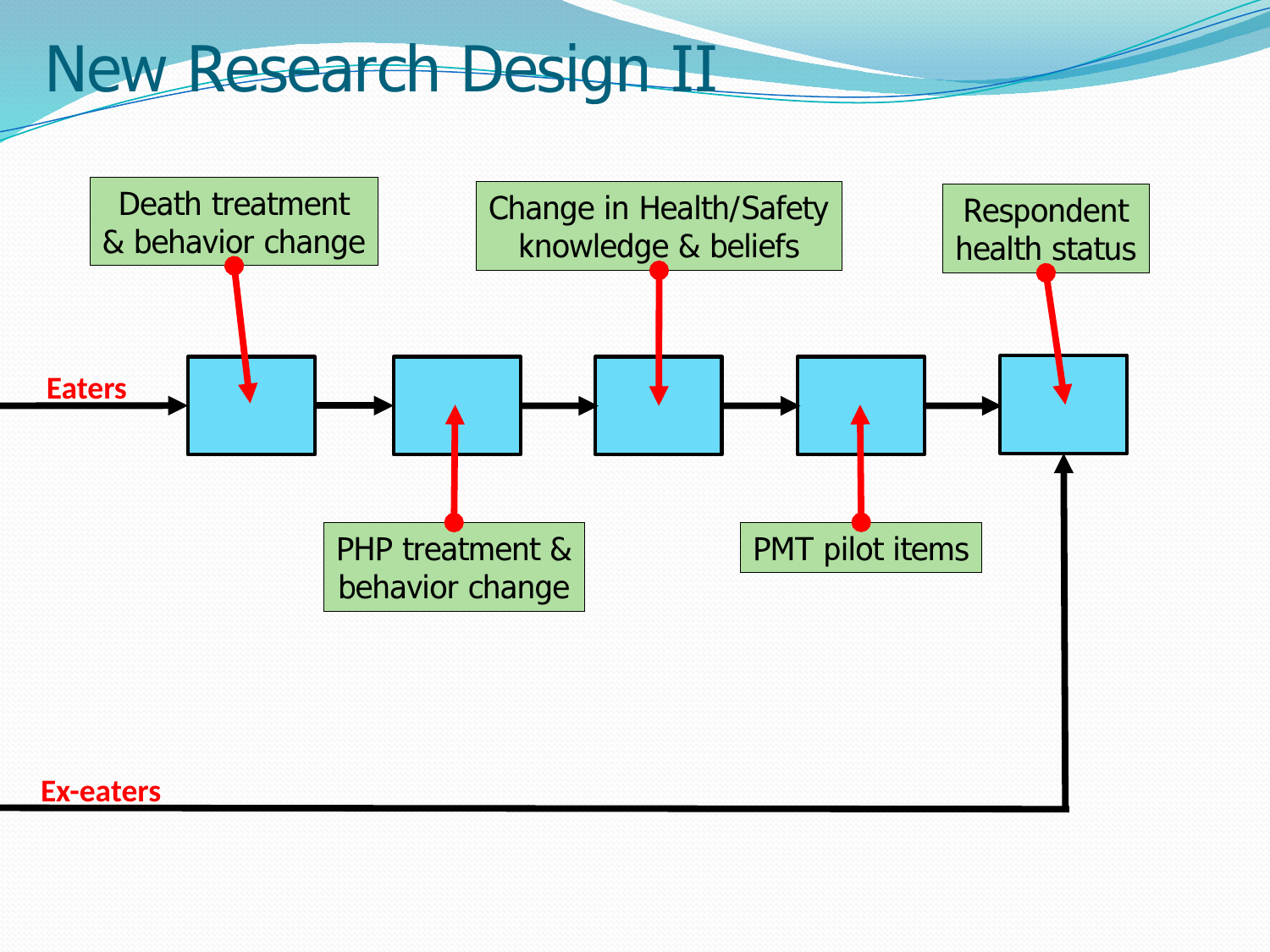

# New Research Design II
Death treatment
& behavior change
Change in Health/Safety
knowledge & beliefs
Respondent
health status

Eaters
PMT pilot items
PHP treatment &
behavior change
Ex-eaters